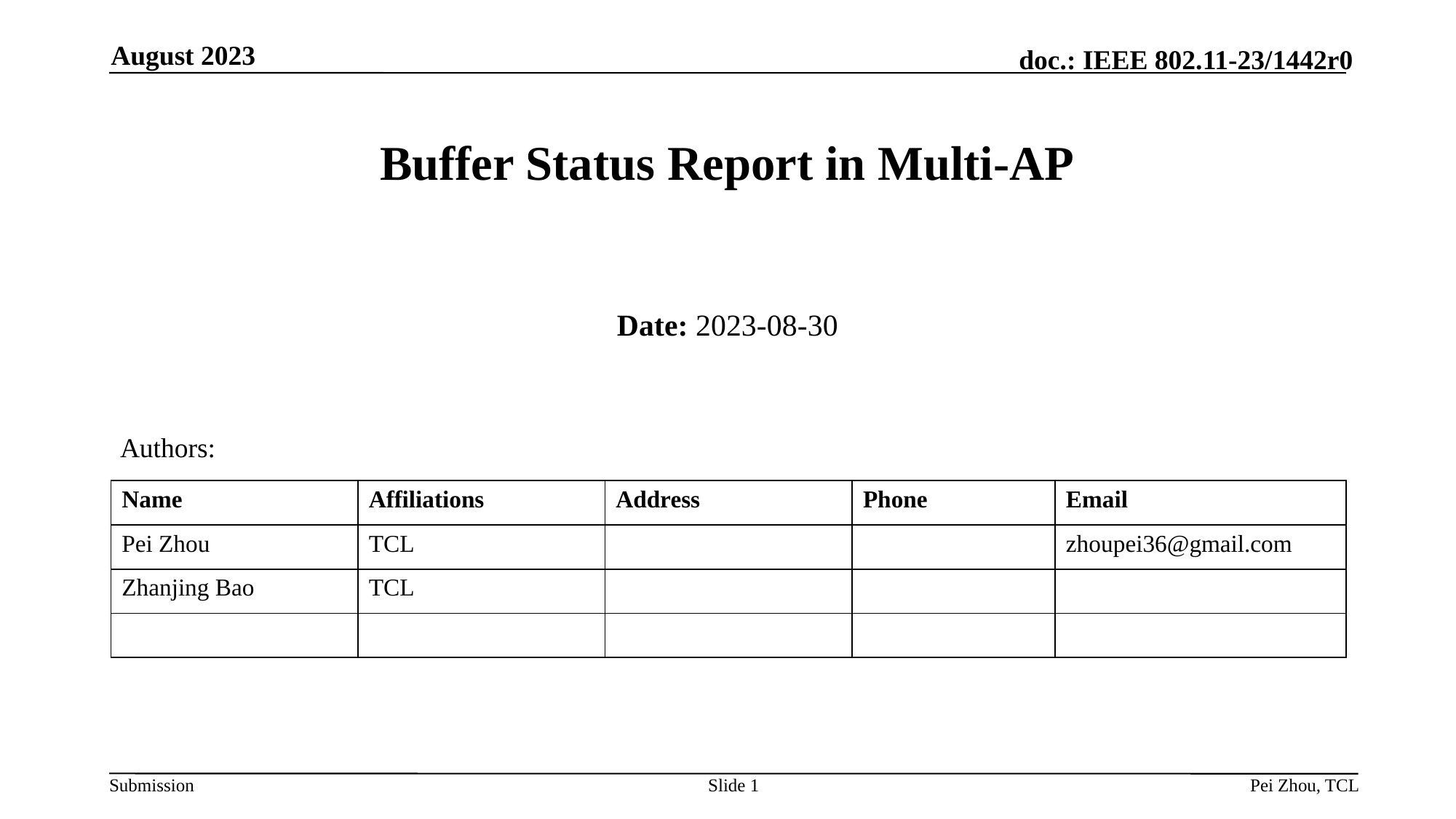

August 2023
# Buffer Status Report in Multi-AP
Date: 2023-08-30
Authors:
| Name | Affiliations | Address | Phone | Email |
| --- | --- | --- | --- | --- |
| Pei Zhou | TCL |  |  | zhoupei36@gmail.com |
| Zhanjing Bao | TCL |  |  |  |
|  |  |  |  |  |
Slide 1
Pei Zhou, TCL